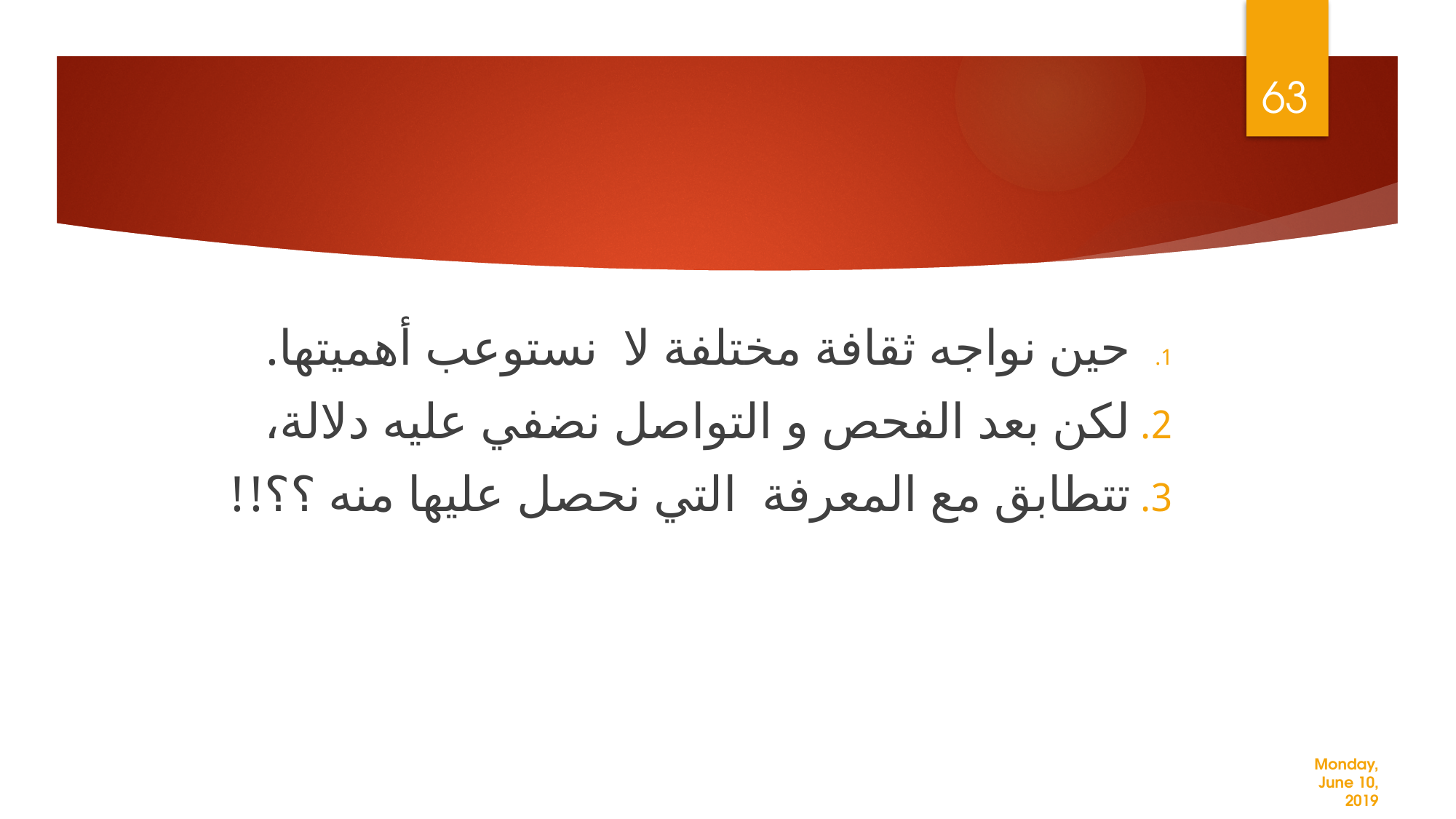

63
#
	حين نواجه ثقافة مختلفة لا  نستوعب أهميتها.
	لكن بعد الفحص و التواصل نضفي عليه دلالة،
تتطابق مع المعرفة  التي نحصل عليها منه ؟؟!!
Monday, June 10, 2019